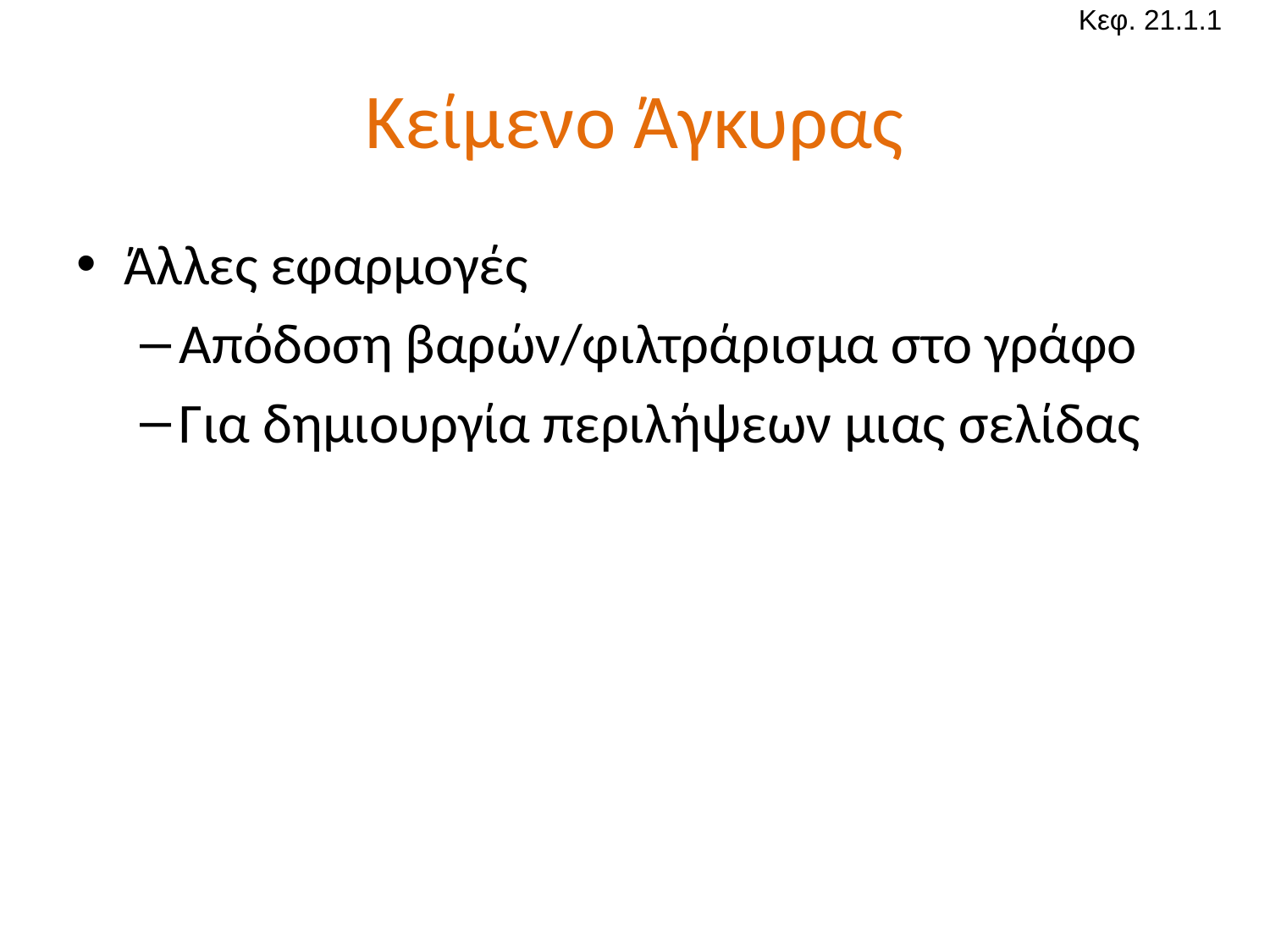

Κεφ. 21.1.1
# Κείμενο Άγκυρας
Άλλες εφαρμογές
Απόδοση βαρών/φιλτράρισμα στο γράφο
Για δημιουργία περιλήψεων μιας σελίδας